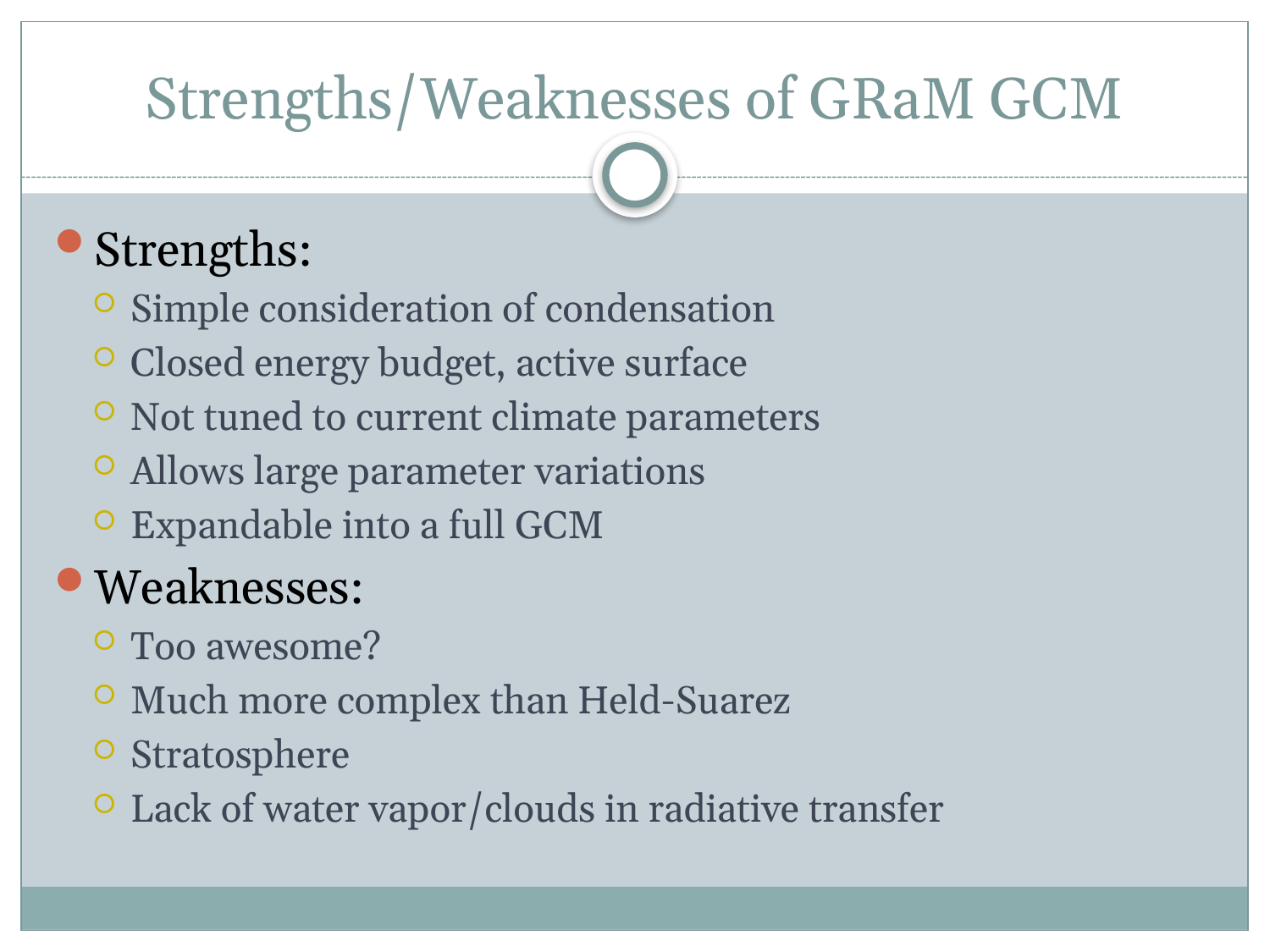

# Strengths/Weaknesses of GRaM GCM
Strengths:
Simple consideration of condensation
Closed energy budget, active surface
Not tuned to current climate parameters
Allows large parameter variations
Expandable into a full GCM
Weaknesses:
Too awesome?
Much more complex than Held-Suarez
Stratosphere
Lack of water vapor/clouds in radiative transfer